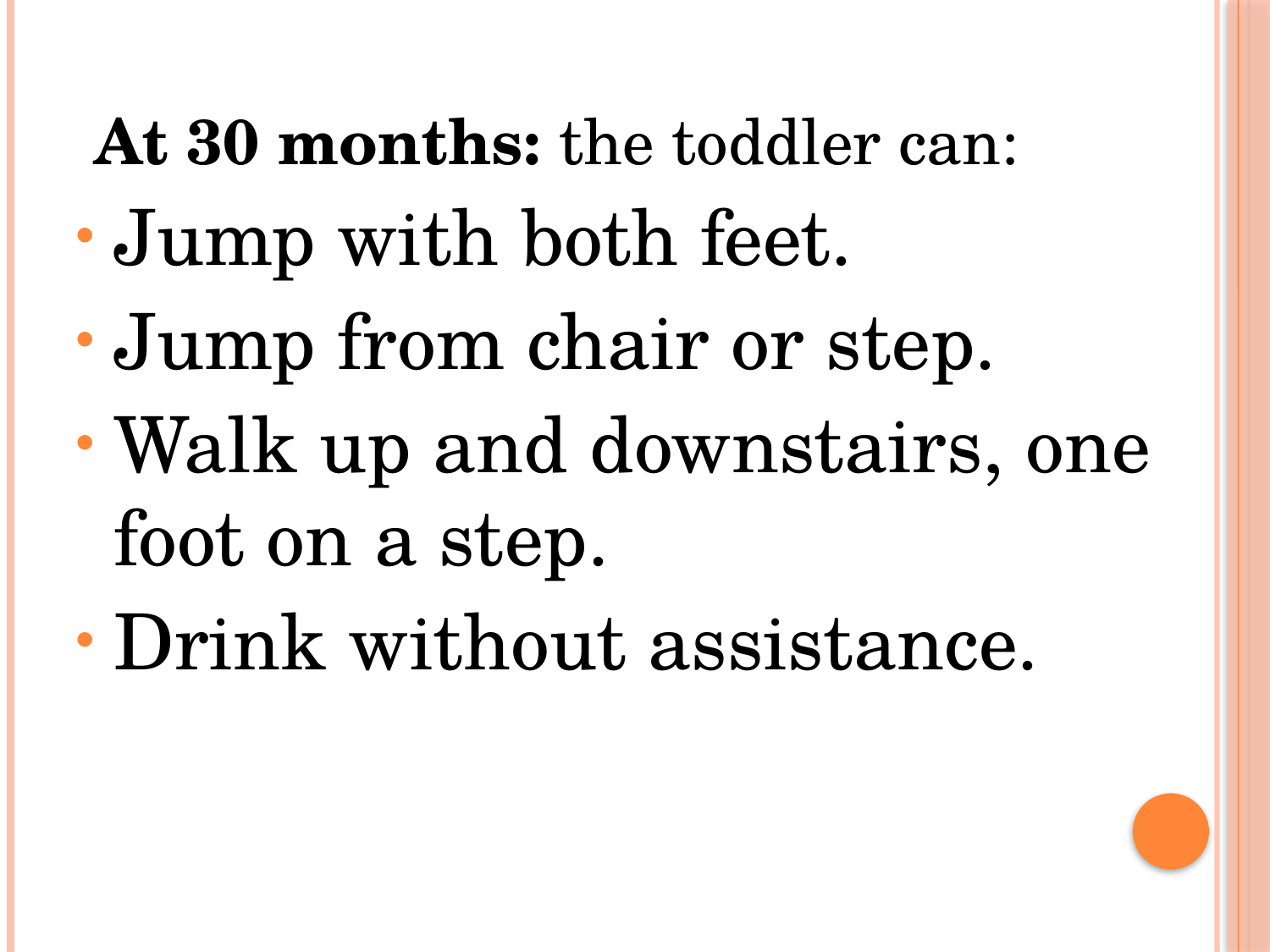

At 30 months: the toddler can:
Jump with both feet.
Jump from chair or step.
Walk up and downstairs, one foot on a step.
Drink without assistance.